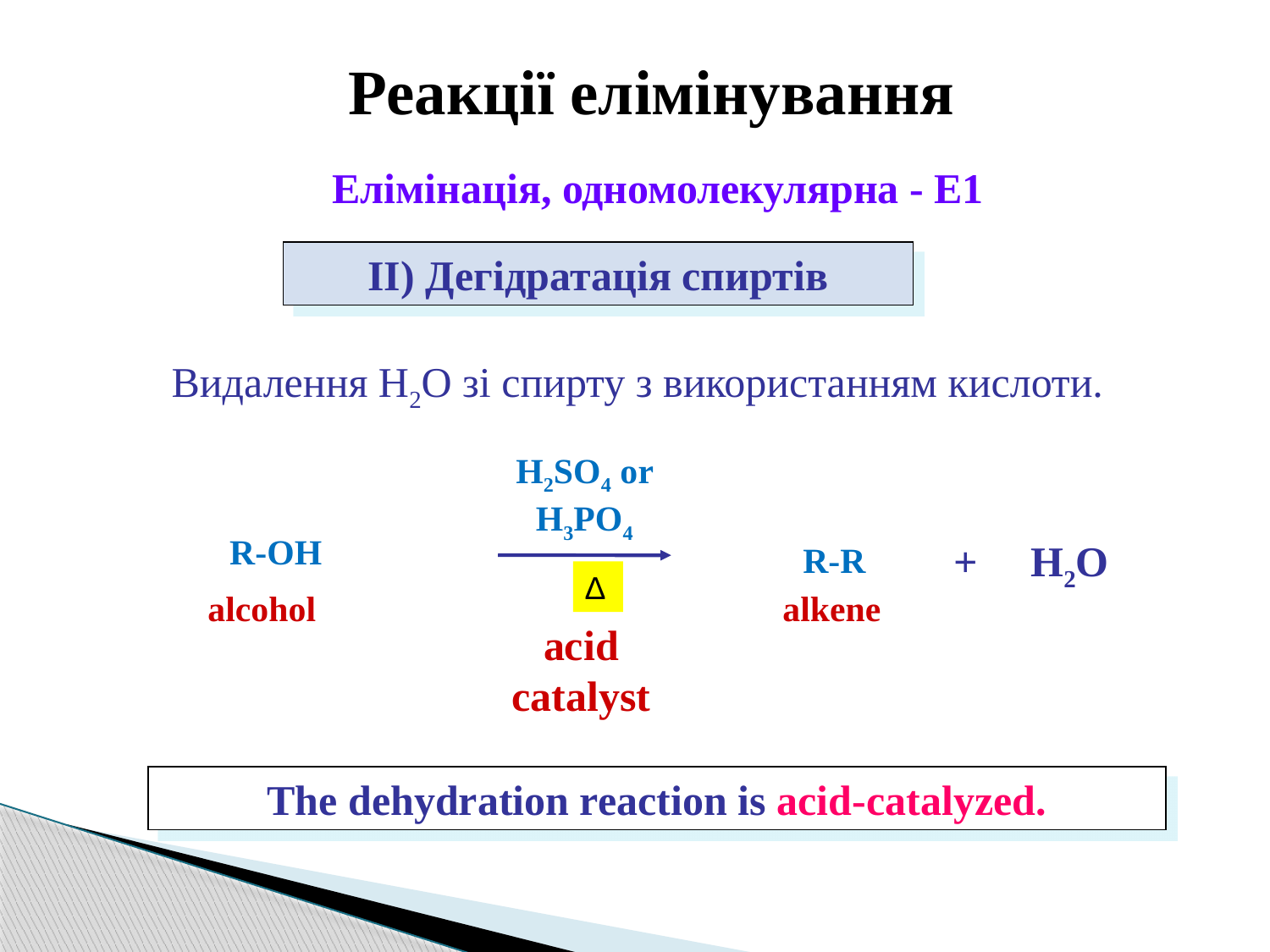

Реакції елімінування
Елімінація, одномолекулярна - E1
II) Дегідратація спиртів
Видалення H2O зі спирту з використанням кислоти.
H2SO4 or H3PO4

R-OH
+     H2O
R-R

∆
alcohol
alkene
acid catalyst
The dehydration reaction is acid-catalyzed.